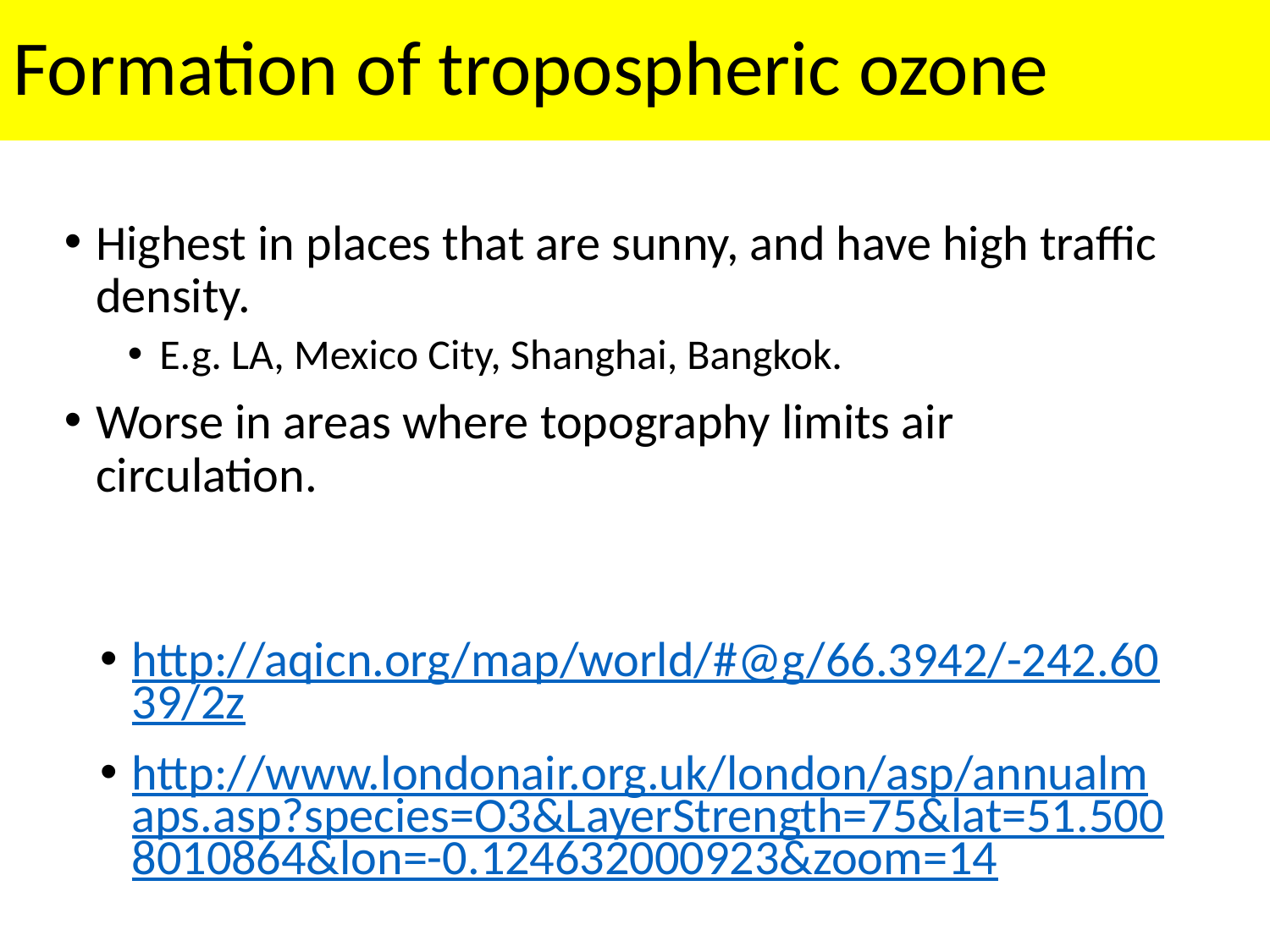

# Formation of tropospheric ozone
Highest in places that are sunny, and have high traffic density.
E.g. LA, Mexico City, Shanghai, Bangkok.
Worse in areas where topography limits air circulation.

http://aqicn.org/map/world/#@g/66.3942/-242.6039/2z
http://www.londonair.org.uk/london/asp/annualmaps.asp?species=O3&LayerStrength=75&lat=51.5008010864&lon=-0.124632000923&zoom=14